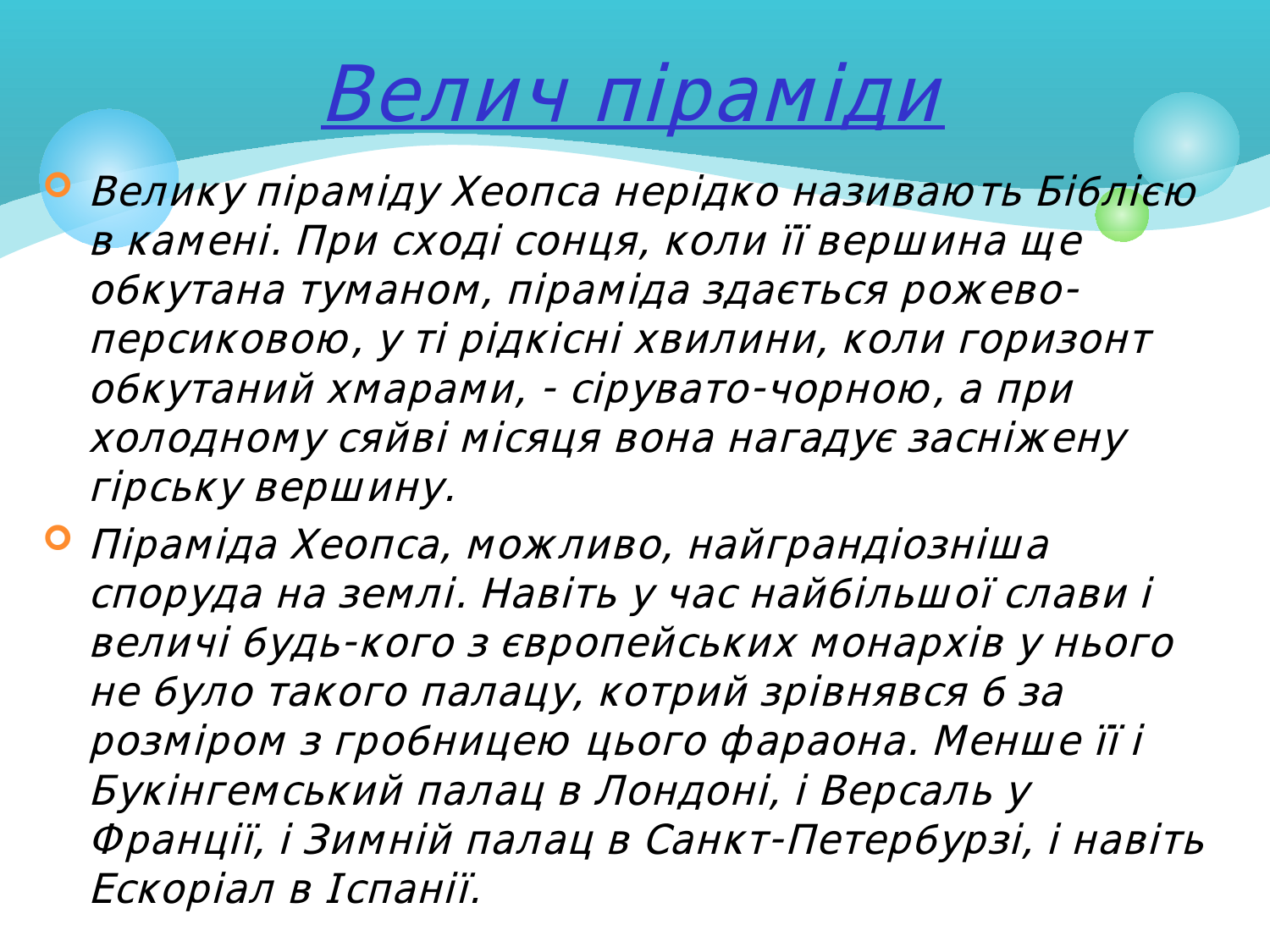

# Велич піраміди
Велику піраміду Хеопса нерідко називають Біблією в камені. При сході сонця, коли її вершина ще обкутана туманом, піраміда здається рожево-персиковою, у ті рідкісні хвилини, коли горизонт обкутаний хмарами, - сірувато-чорною, а при холодному сяйві місяця вона нагадує засніжену гірську вершину.
Піраміда Хеопса, можливо, найграндіозніша споруда на землі. Навіть у час найбільшої слави і величі будь-кого з європейських монархів у нього не було такого палацу, котрий зрівнявся б за розміром з гробницею цього фараона. Менше її і Букінгемський палац в Лондоні, і Версаль у Франції, і Зимній палац в Санкт-Петербурзі, і навіть Ескоріал в Іспанії.